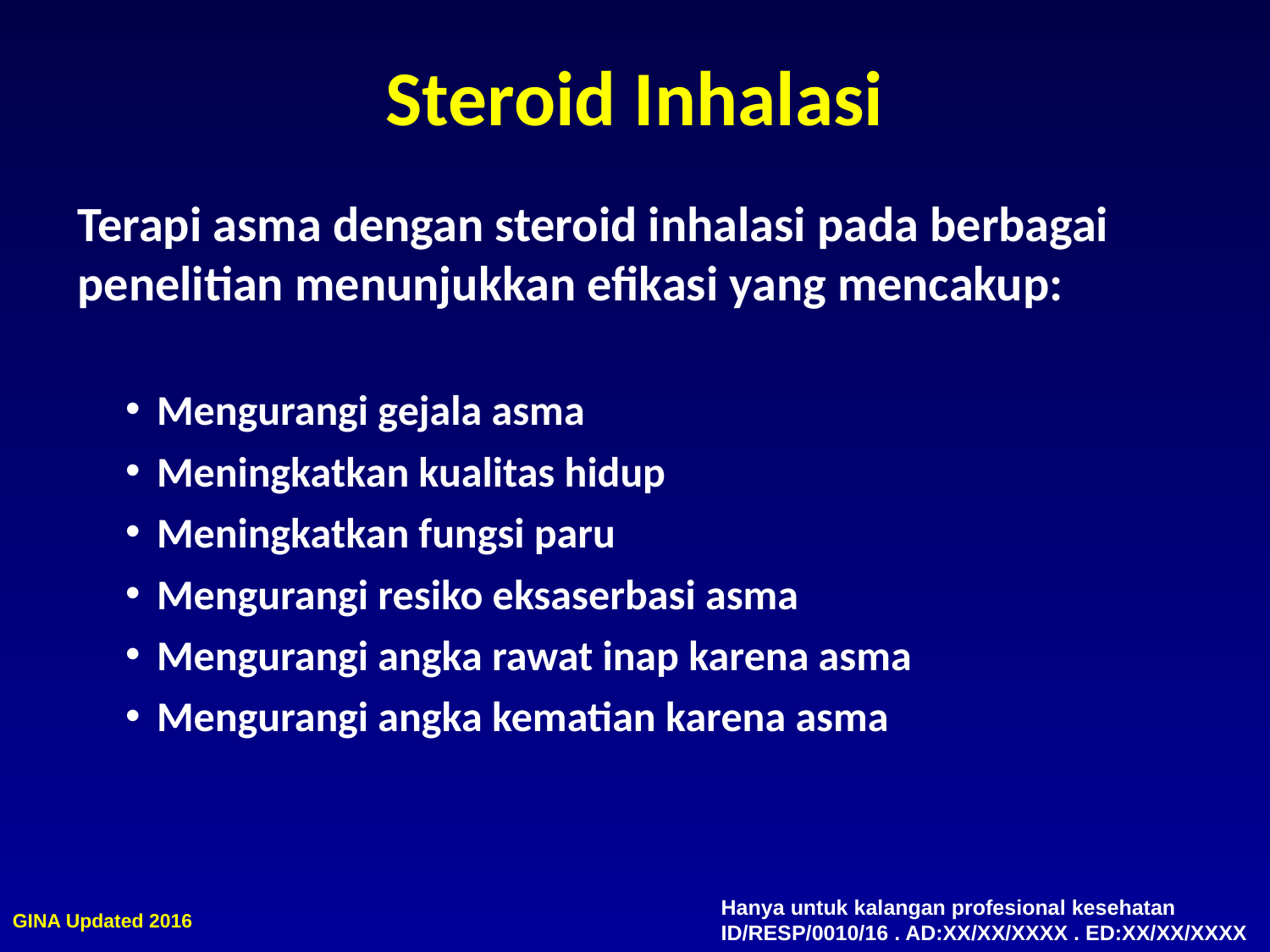

Steroid Inhalasi

Terapi asma dengan steroid inhalasi pada berbagai penelitian menunjukkan efikasi yang mencakup:

Mengurangi gejala asma
Meningkatkan kualitas hidup
Meningkatkan fungsi paru
Mengurangi resiko eksaserbasi asma
Mengurangi angka rawat inap karena asma
Mengurangi angka kematian karena asma

Hanya untuk kalangan profesional kesehatan
ID/RESP/0010/16 . AD:XX/XX/XXXX . ED:XX/XX/XXXX
GINA Updated 2016